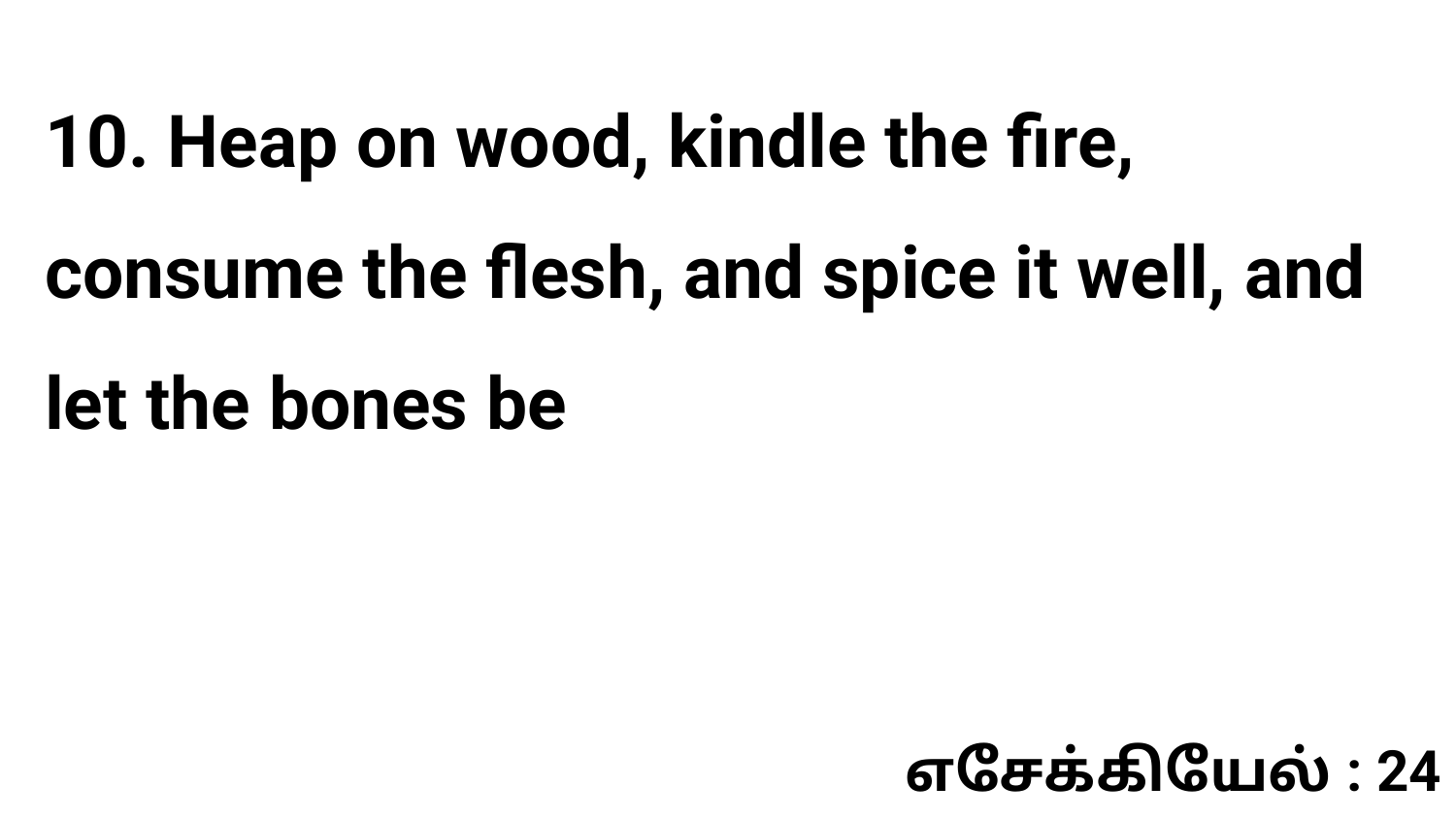

10. Heap on wood, kindle the fire, consume the flesh, and spice it well, and let the bones be
எசேக்கியேல் : 24